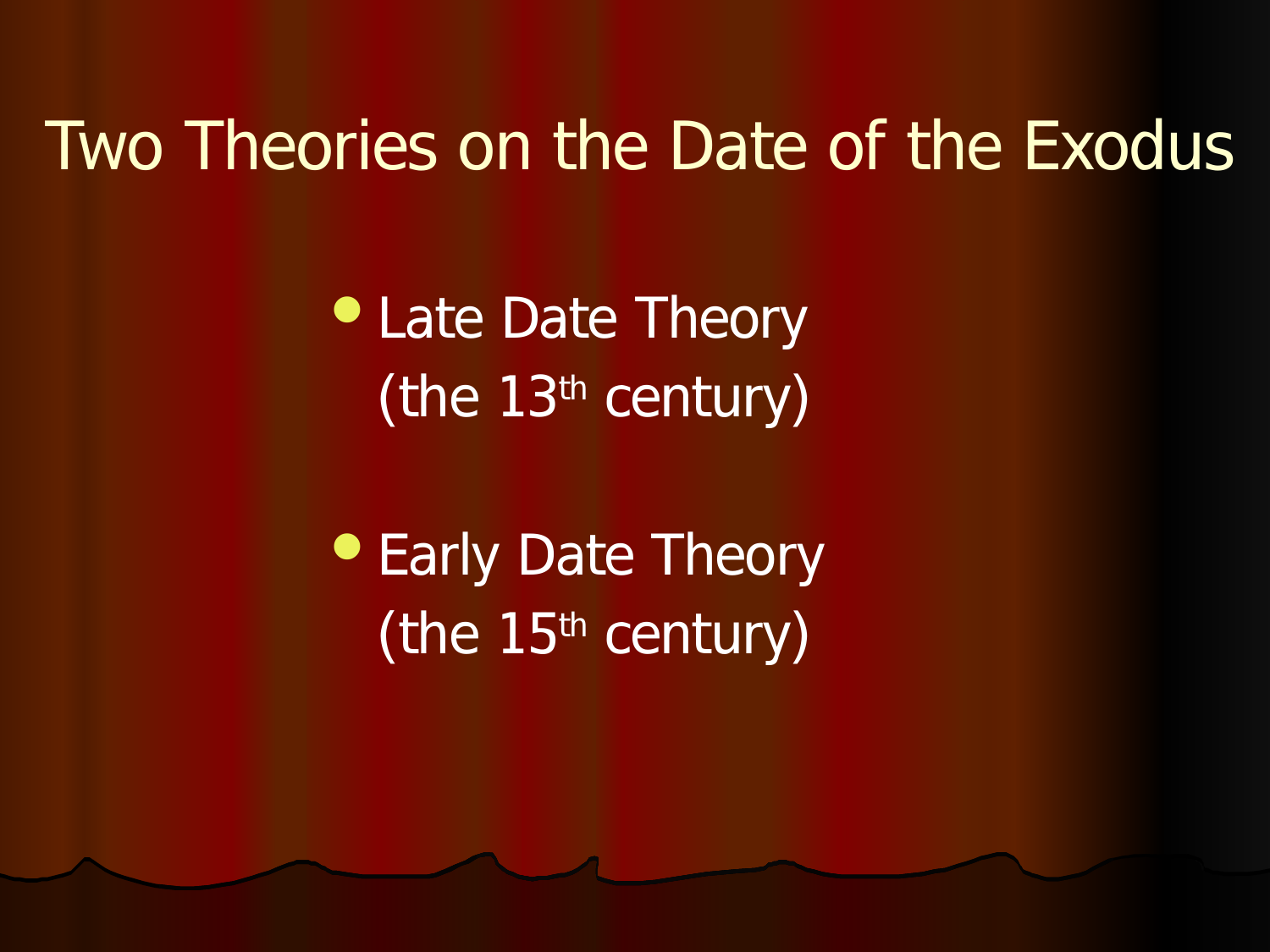

# Two Theories on the Date of the Exodus
Late Date Theory
	(the 13th century)

Early Date Theory
	(the 15th century)